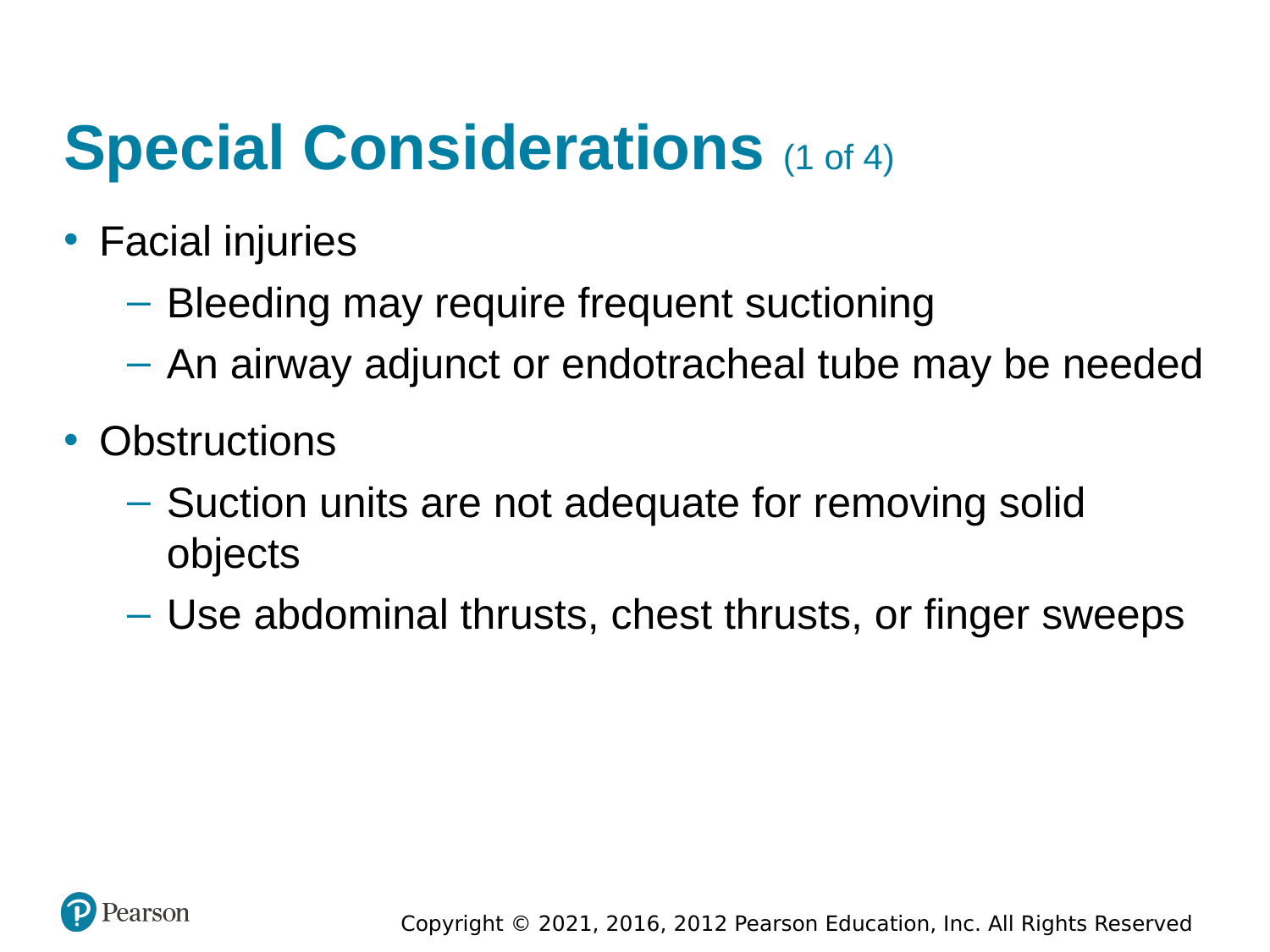

# Special Considerations (1 of 4)
Facial injuries
Bleeding may require frequent suctioning
An airway adjunct or endotracheal tube may be needed
Obstructions
Suction units are not adequate for removing solid objects
Use abdominal thrusts, chest thrusts, or finger sweeps